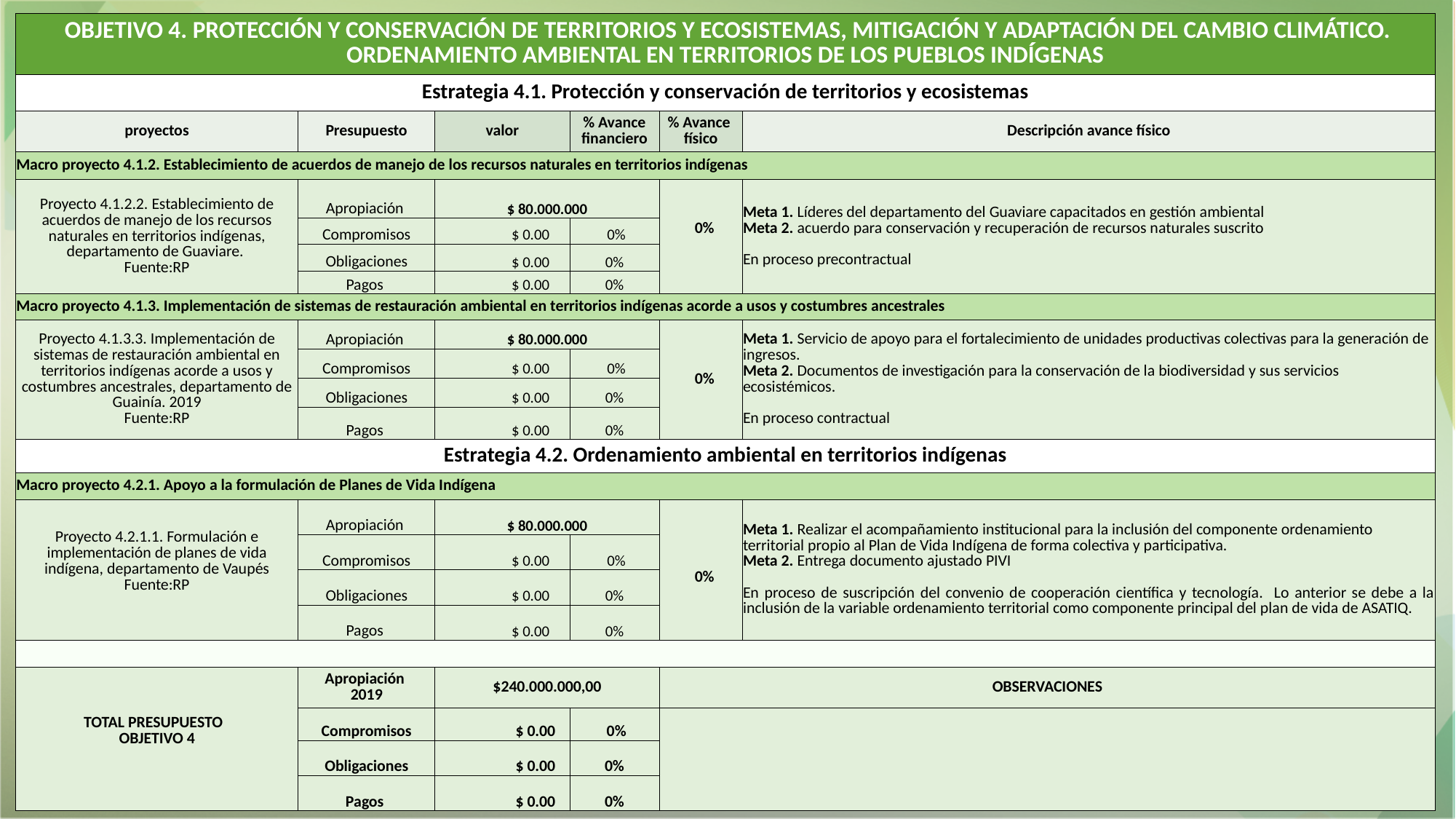

| OBJETIVO 4. PROTECCIÓN Y CONSERVACIÓN DE TERRITORIOS Y ECOSISTEMAS, MITIGACIÓN Y ADAPTACIÓN DEL CAMBIO CLIMÁTICO. ORDENAMIENTO AMBIENTAL EN TERRITORIOS DE LOS PUEBLOS INDÍGENAS |  |  |  |  |  |
| --- | --- | --- | --- | --- | --- |
| Estrategia 4.1. Protección y conservación de territorios y ecosistemas |  |  |  |  |  |
| proyectos | Presupuesto | valor | % Avance financiero | % Avance físico | Descripción avance físico |
| Macro proyecto 4.1.2. Establecimiento de acuerdos de manejo de los recursos naturales en territorios indígenas |  |  |  |  |  |
| Proyecto 4.1.2.2. Establecimiento de acuerdos de manejo de los recursos naturales en territorios indígenas, departamento de Guaviare. Fuente:RP | Apropiación | $ 80.000.000 |  | 0% | Meta 1. Líderes del departamento del Guaviare capacitados en gestión ambiental Meta 2. acuerdo para conservación y recuperación de recursos naturales suscrito En proceso precontractual |
|  | Compromisos | $ 0.00 | 0% |  |  |
|  | Obligaciones | $ 0.00 | 0% |  |  |
|  | Pagos | $ 0.00 | 0% |  |  |
| Macro proyecto 4.1.3. Implementación de sistemas de restauración ambiental en territorios indígenas acorde a usos y costumbres ancestrales |  |  |  |  |  |
| Proyecto 4.1.3.3. Implementación de sistemas de restauración ambiental en territorios indígenas acorde a usos y costumbres ancestrales, departamento de Guainía. 2019 Fuente:RP | Apropiación | $ 80.000.000 |  | 0% | Meta 1. Servicio de apoyo para el fortalecimiento de unidades productivas colectivas para la generación de ingresos. Meta 2. Documentos de investigación para la conservación de la biodiversidad y sus servicios ecosistémicos. En proceso contractual |
|  | Compromisos | $ 0.00 | 0% |  |  |
|  | Obligaciones | $ 0.00 | 0% |  |  |
|  | Pagos | $ 0.00 | 0% |  |  |
| Estrategia 4.2. Ordenamiento ambiental en territorios indígenas |  |  |  |  |  |
| Macro proyecto 4.2.1. Apoyo a la formulación de Planes de Vida Indígena |  |  |  |  |  |
| Proyecto 4.2.1.1. Formulación e implementación de planes de vida indígena, departamento de Vaupés Fuente:RP | Apropiación | $ 80.000.000 |  | 0% | Meta 1. Realizar el acompañamiento institucional para la inclusión del componente ordenamiento territorial propio al Plan de Vida Indígena de forma colectiva y participativa. Meta 2. Entrega documento ajustado PIVI En proceso de suscripción del convenio de cooperación científica y tecnología. Lo anterior se debe a la inclusión de la variable ordenamiento territorial como componente principal del plan de vida de ASATIQ. |
|  | Compromisos | $ 0.00 | 0% |  |  |
|  | Obligaciones | $ 0.00 | 0% |  |  |
|  | Pagos | $ 0.00 | 0% |  |  |
|  |  |  |  |  |  |
| TOTAL PRESUPUESTO OBJETIVO 4 | Apropiación 2019 | $240.000.000,00 |  | OBSERVACIONES |  |
|  | Compromisos | $ 0.00 | 0% |  |  |
|  | Obligaciones | $ 0.00 | 0% |  |  |
|  | Pagos | $ 0.00 | 0% |  |  |